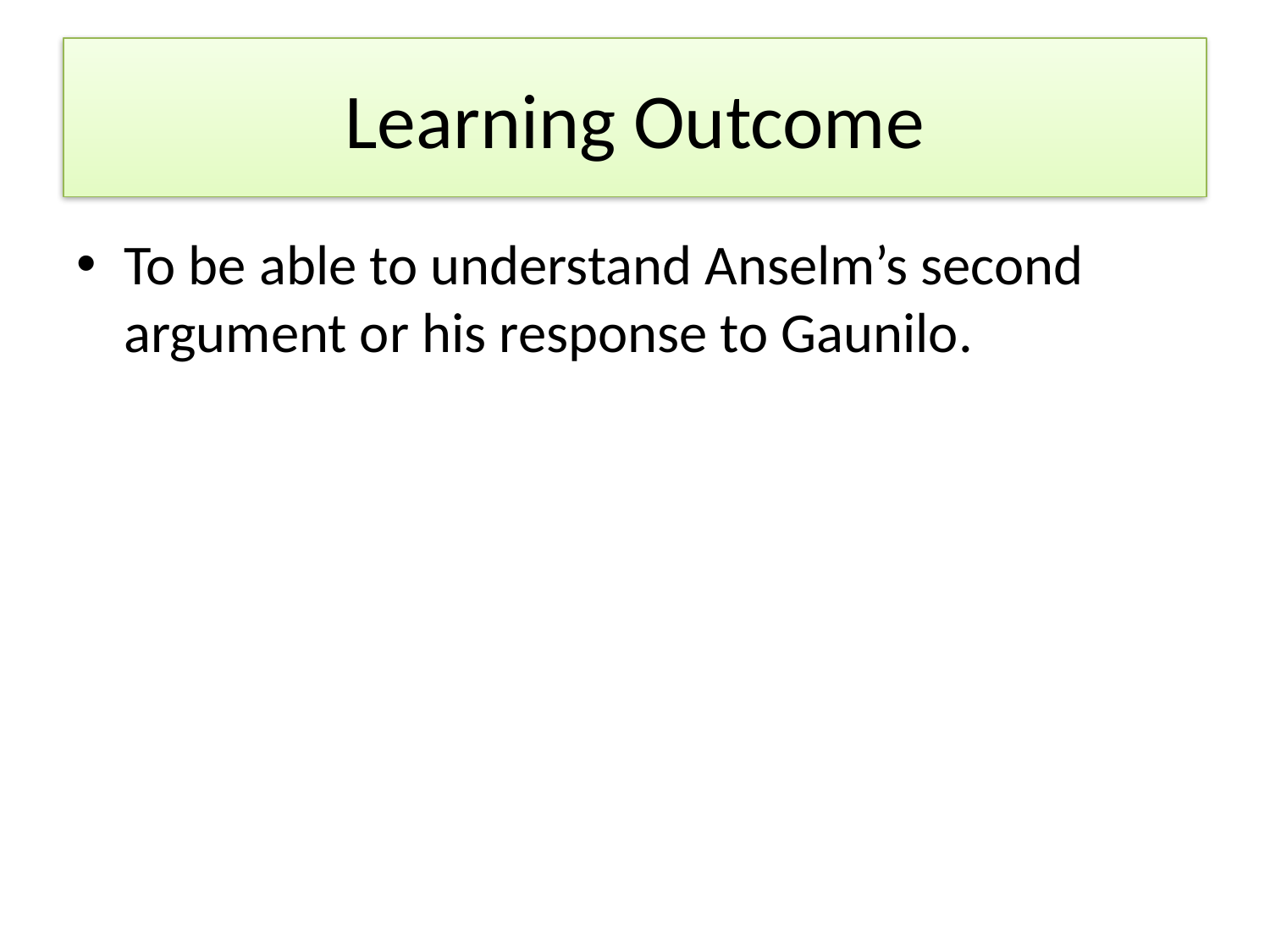

# Learning Outcome
To be able to understand Anselm’s second argument or his response to Gaunilo.